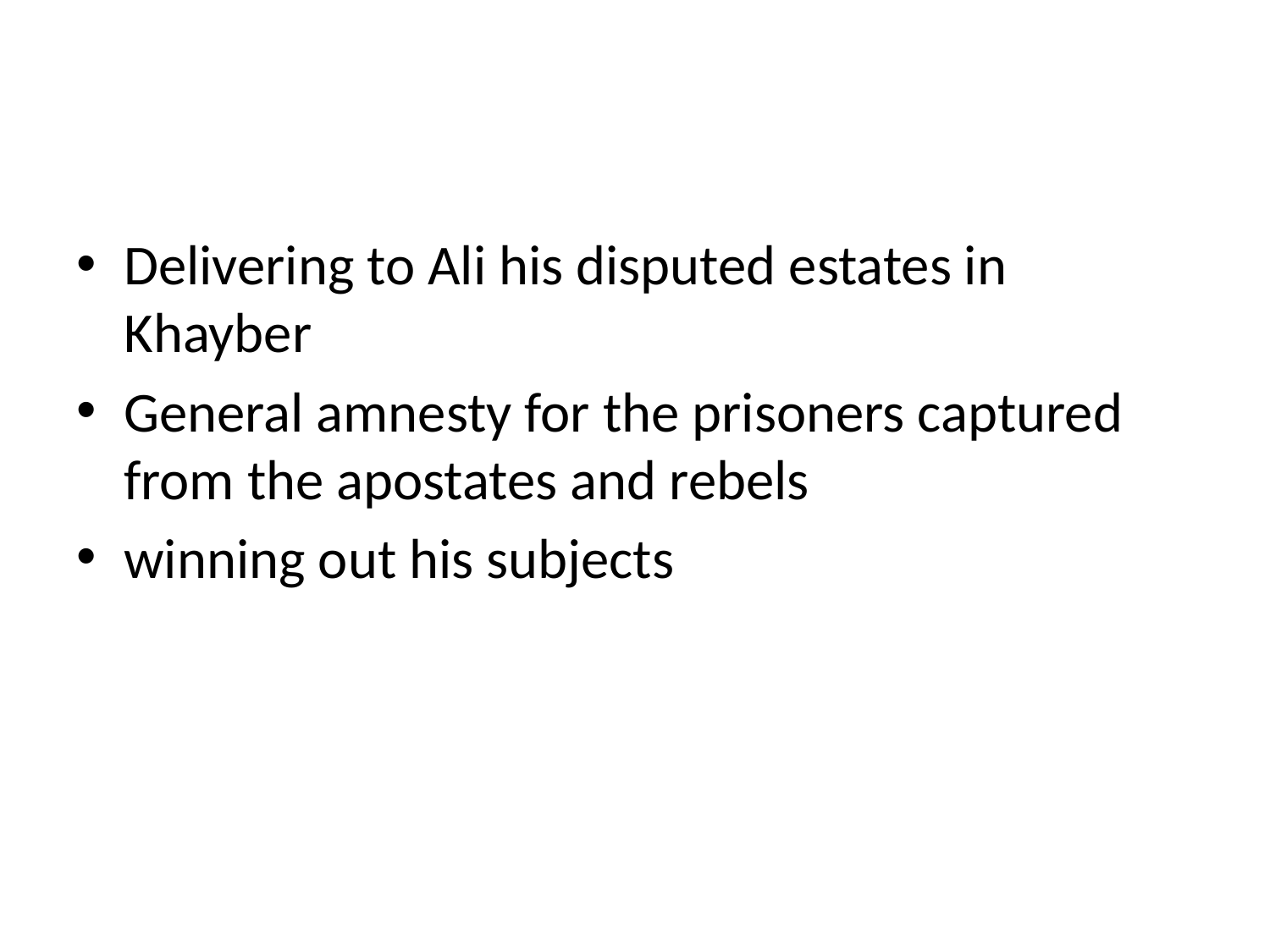

#
Delivering to Ali his disputed estates in Khayber
General amnesty for the prisoners captured from the apostates and rebels
winning out his subjects